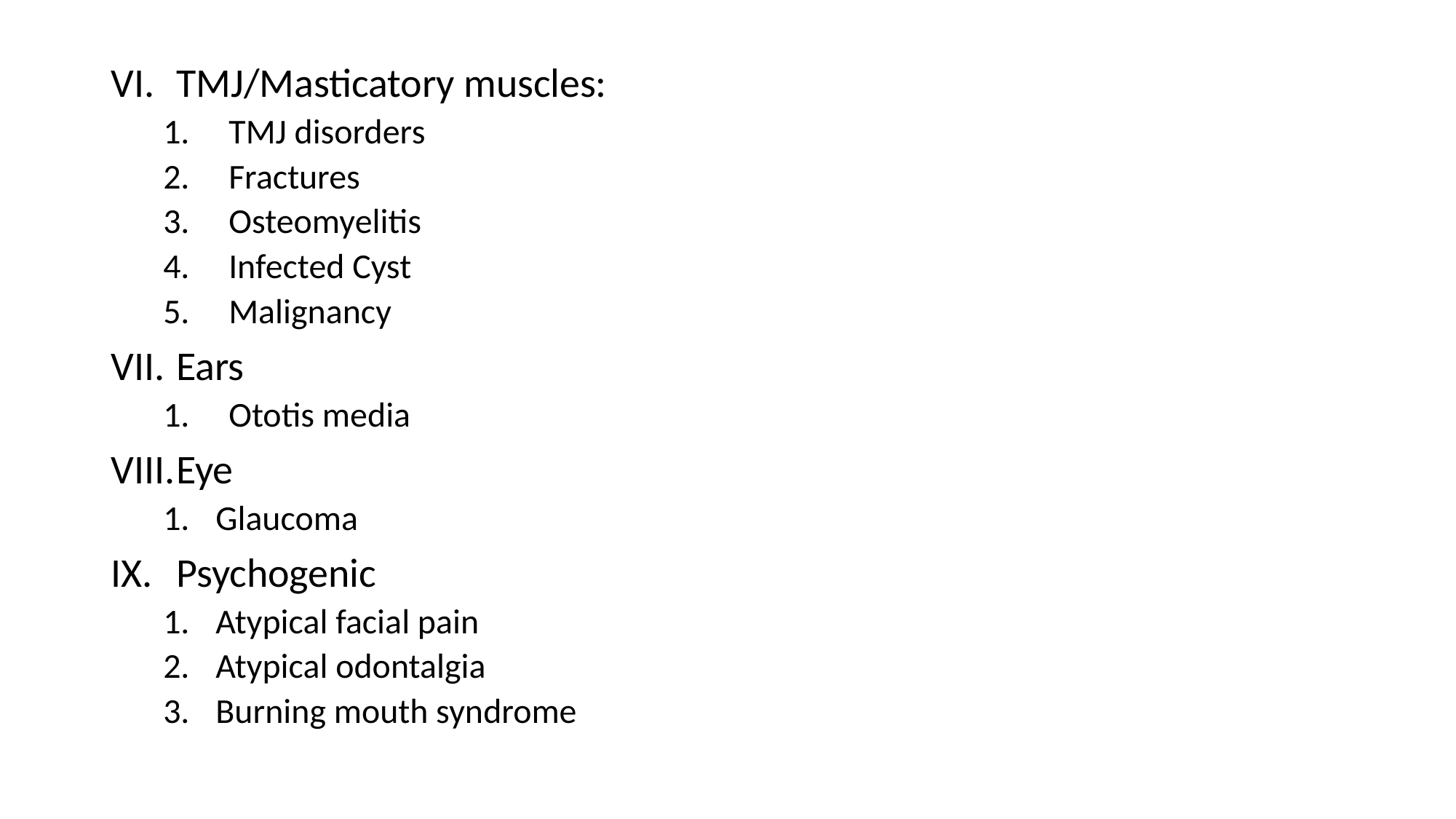

TMJ/Masticatory muscles:
TMJ disorders
Fractures
Osteomyelitis
Infected Cyst
Malignancy
Ears
Ototis media
Eye
Glaucoma
Psychogenic
Atypical facial pain
Atypical odontalgia
Burning mouth syndrome